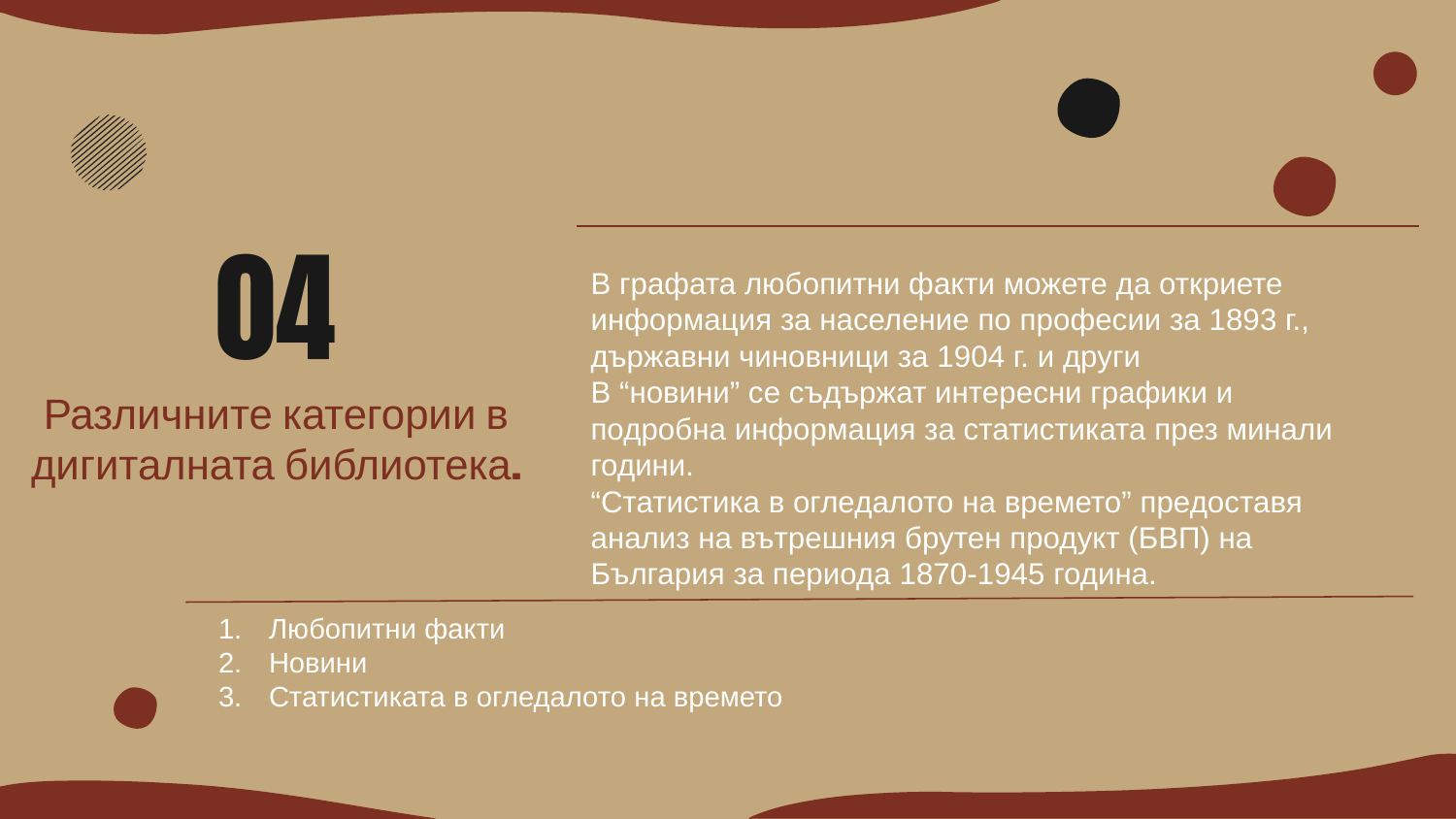

В графата любопитни факти можете да откриете информация за население по професии за 1893 г., държавни чиновници за 1904 г. и други
В “новини” се съдържат интересни графики и подробна информация за статистиката през минали години.
“Статистика в огледалото на времето” предоставя анализ на вътрешния брутен продукт (БВП) на България за периода 1870-1945 година.
# 04
Различните категории в дигиталната библиотека.

Любопитни факти
Новини
Статистиката в огледалото на времето